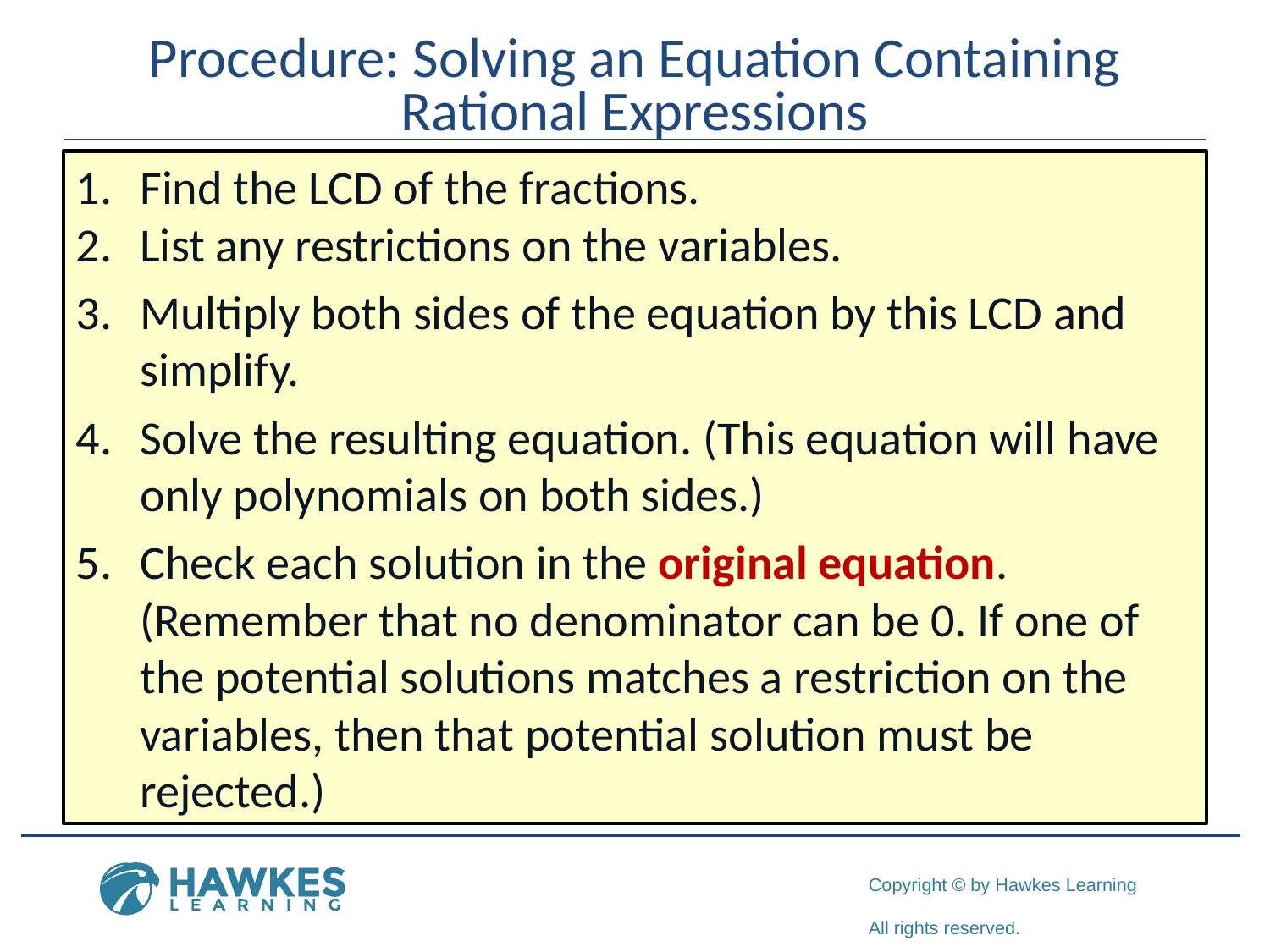

# Procedure: Solving an Equation Containing Rational Expressions
Find the LCD of the fractions.
List any restrictions on the variables.
Multiply both sides of the equation by this LCD and simplify.
Solve the resulting equation. (This equation will have only polynomials on both sides.)
Check each solution in the original equation. (Remember that no denominator can be 0. If one of the potential solutions matches a restriction on the variables, then that potential solution must be rejected.)